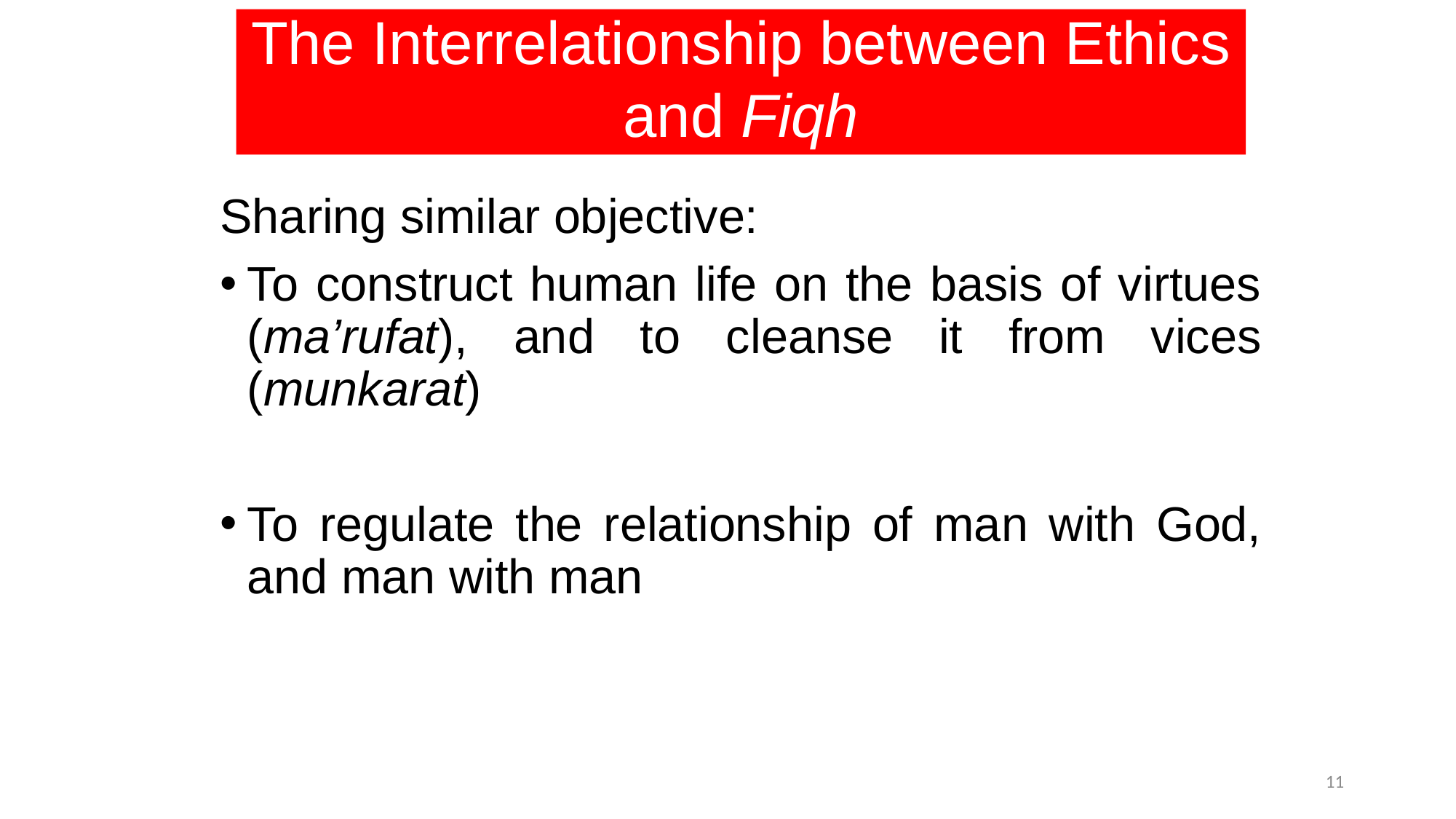

The Interrelationship between Ethics and Fiqh

Sharing similar objective:
To construct human life on the basis of virtues (ma’rufat), and to cleanse it from vices (munkarat)

To regulate the relationship of man with God, and man with man
11